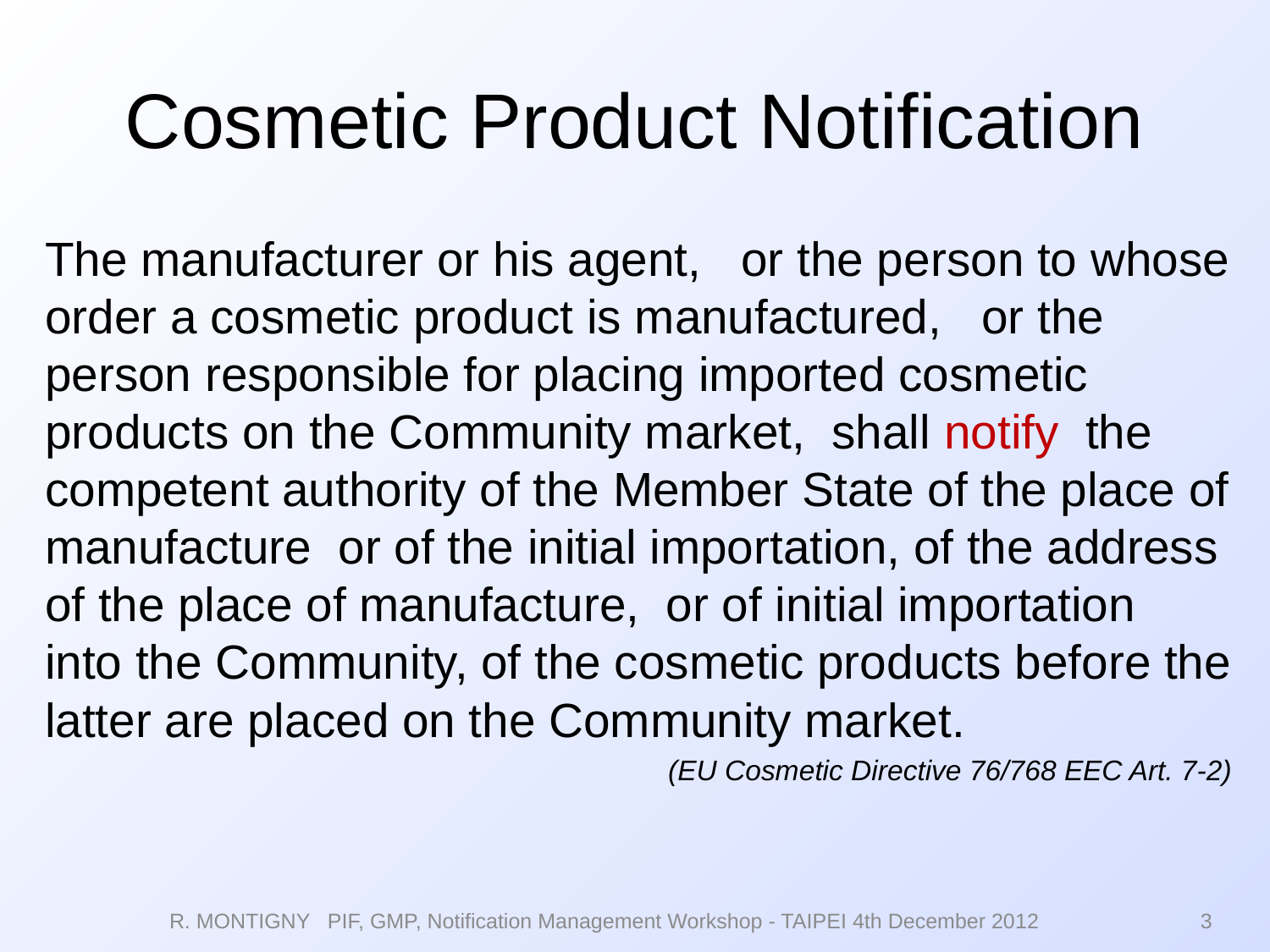

# Cosmetic Product Notification
The manufacturer or his agent,   or the person to whose order a cosmetic product is manufactured,   or the person responsible for placing imported cosmetic products on the Community market,  shall notify  the competent authority of the Member State of the place of manufacture  or of the initial importation, of the address of the place of manufacture,  or of initial importation  into the Community, of the cosmetic products before the latter are placed on the Community market.
(EU Cosmetic Directive 76/768 EEC Art. 7-2)
R. MONTIGNY   PIF, GMP, Notification Management Workshop - TAIPEI 4th December 2012
3